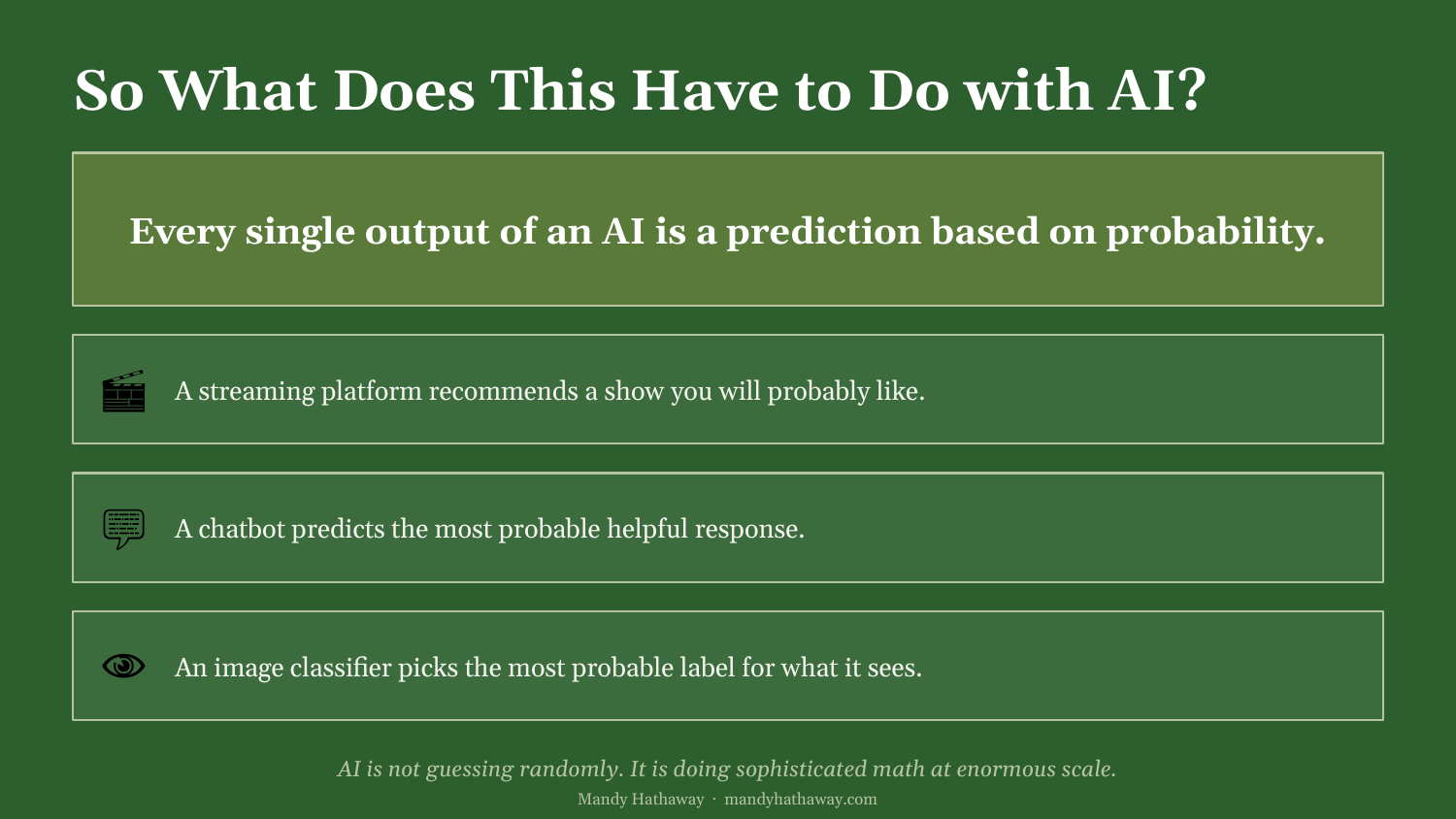

So What Does This Have to Do with AI?

Every single output of an AI is a prediction based on probability.

🎬
A streaming platform recommends a show you will probably like.

💬
A chatbot predicts the most probable helpful response.

👁
An image classifier picks the most probable label for what it sees.
AI is not guessing randomly. It is doing sophisticated math at enormous scale.
Mandy Hathaway  ·  mandyhathaway.com